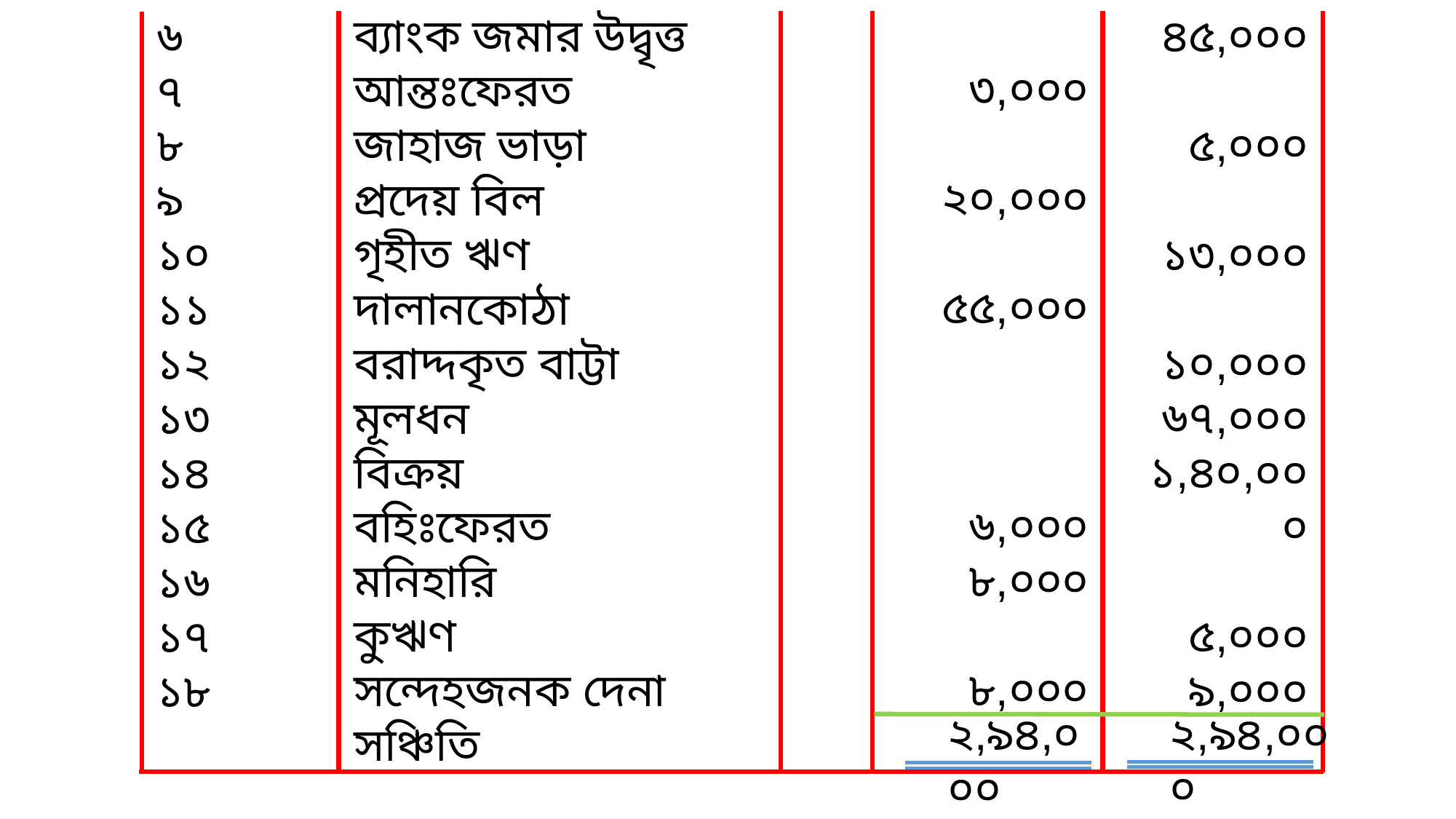

৩,০০০

২০,০০০

৫৫,০০০

৬,০০০
৮,০০০

৮,০০০
৪৫,০০০

৫,০০০

১৩,০০০

১০,০০০
৬৭,০০০
১,৪০,০০০

৫,০০০
৯,০০০
ব্যাংক জমার উদ্বৃত্ত
আন্তঃফেরত
জাহাজ ভাড়া
প্রদেয় বিল
গৃহীত ঋণ
দালানকোঠা
বরাদ্দকৃত বাট্টা
মূলধন
বিক্রয়
বহিঃফেরত
মনিহারি
কুঋণ
সন্দেহজনক দেনা সঞ্চিতি
৬
৭
৮
৯
১০
১১
১২
১৩
১৪
১৫
১৬
১৭
১৮
২,৯৪,০০০
২,৯৪,০০০